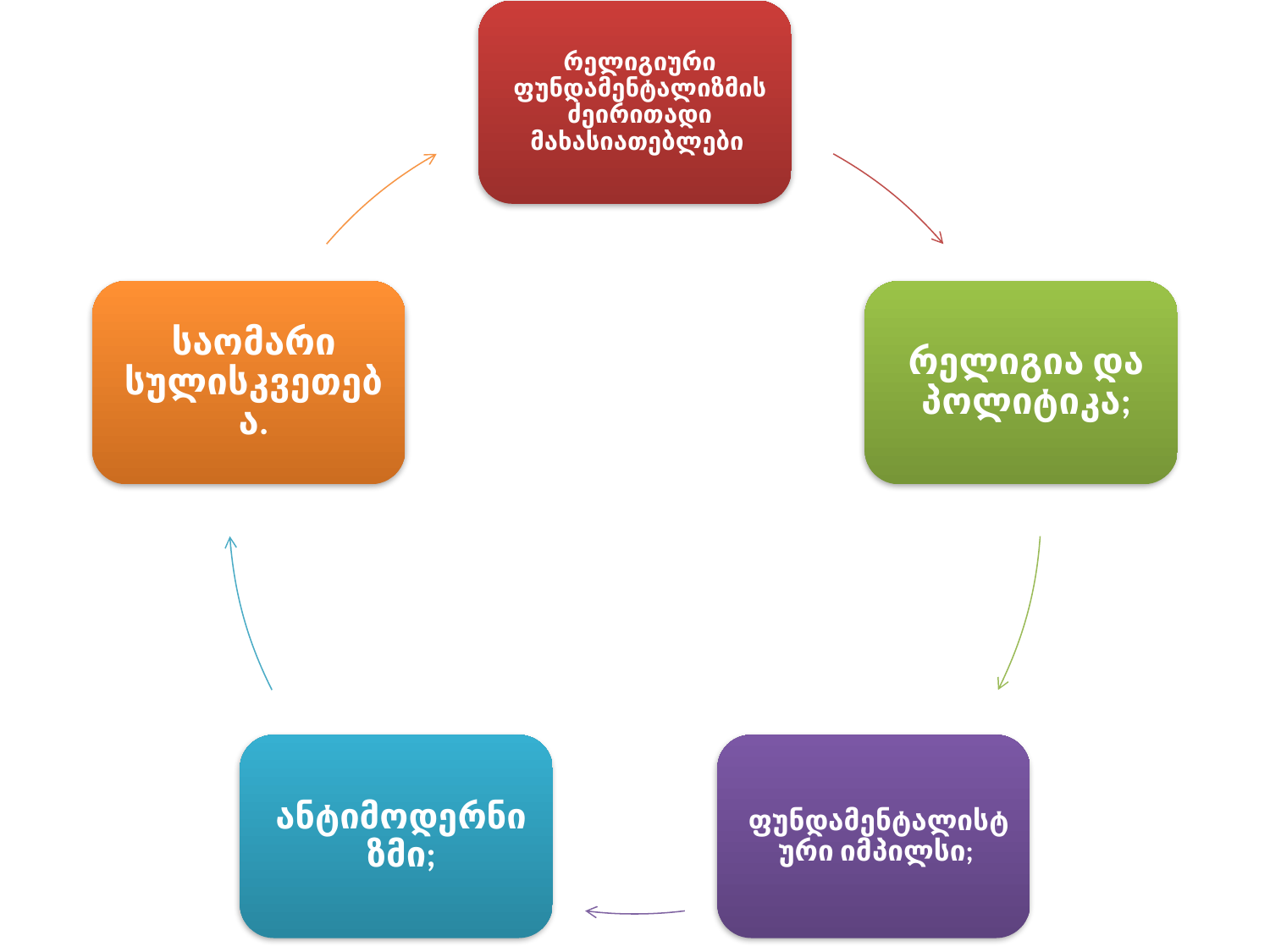

რელიგიური ფუნდამენტალიზმის ძეირითადი მახასიათებლები
რელიგია და პოლიტიკა;
ფუნდამენტალისტური იმპილსი;
ანტიმოდერნიზმი;
საომარი სულისკვეთება.